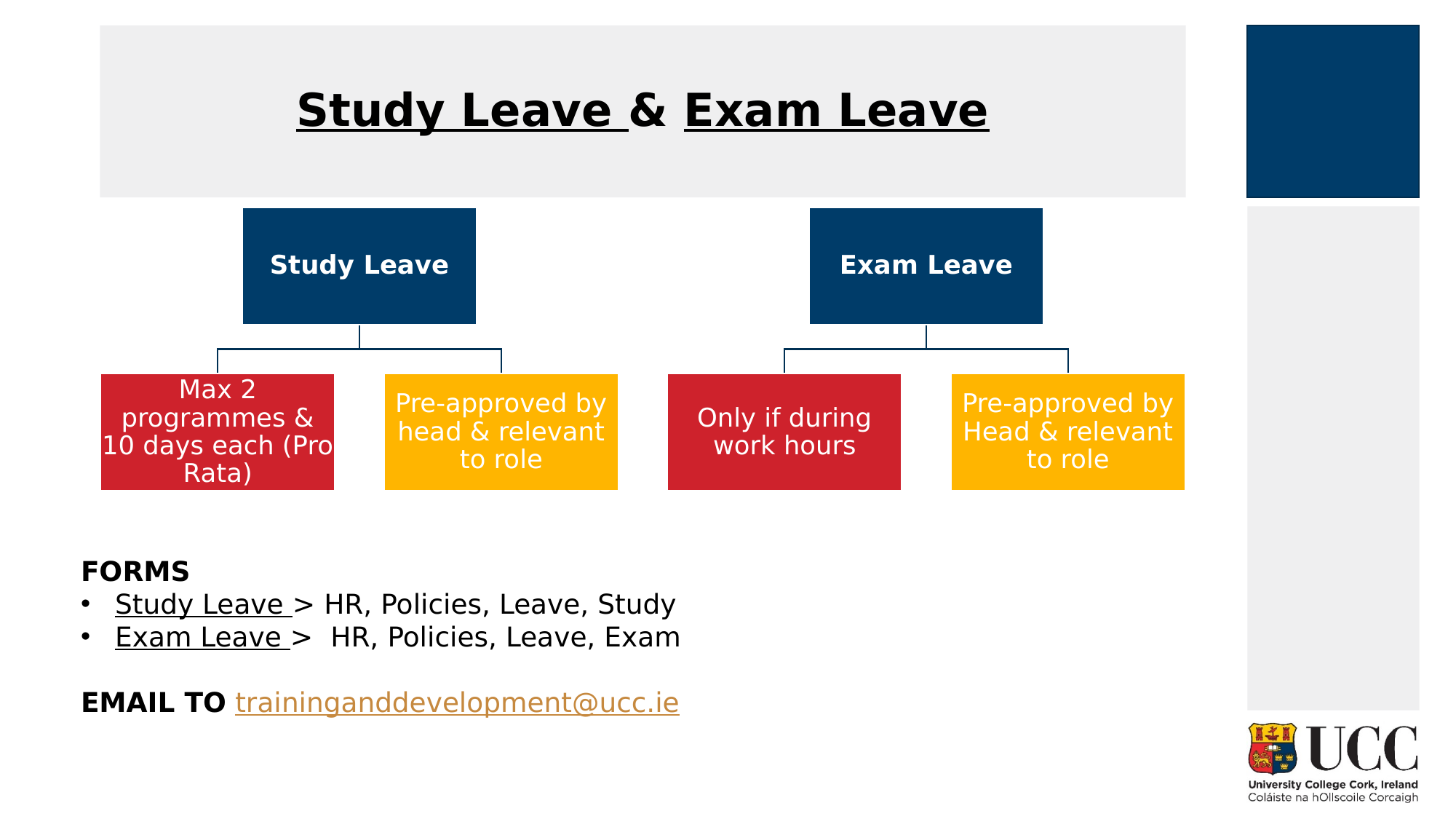

# Study Leave & Exam Leave
Study Leave
Max 2 programmes & 10 days each (Pro Rata)
Pre-approved by head & relevant to role
Exam Leave
Only if during work hours
Pre-approved by Head & relevant to role
FORMS
Study Leave > HR, Policies, Leave, Study
Exam Leave >  HR, Policies, Leave, Exam

EMAIL TO traininganddevelopment@ucc.ie